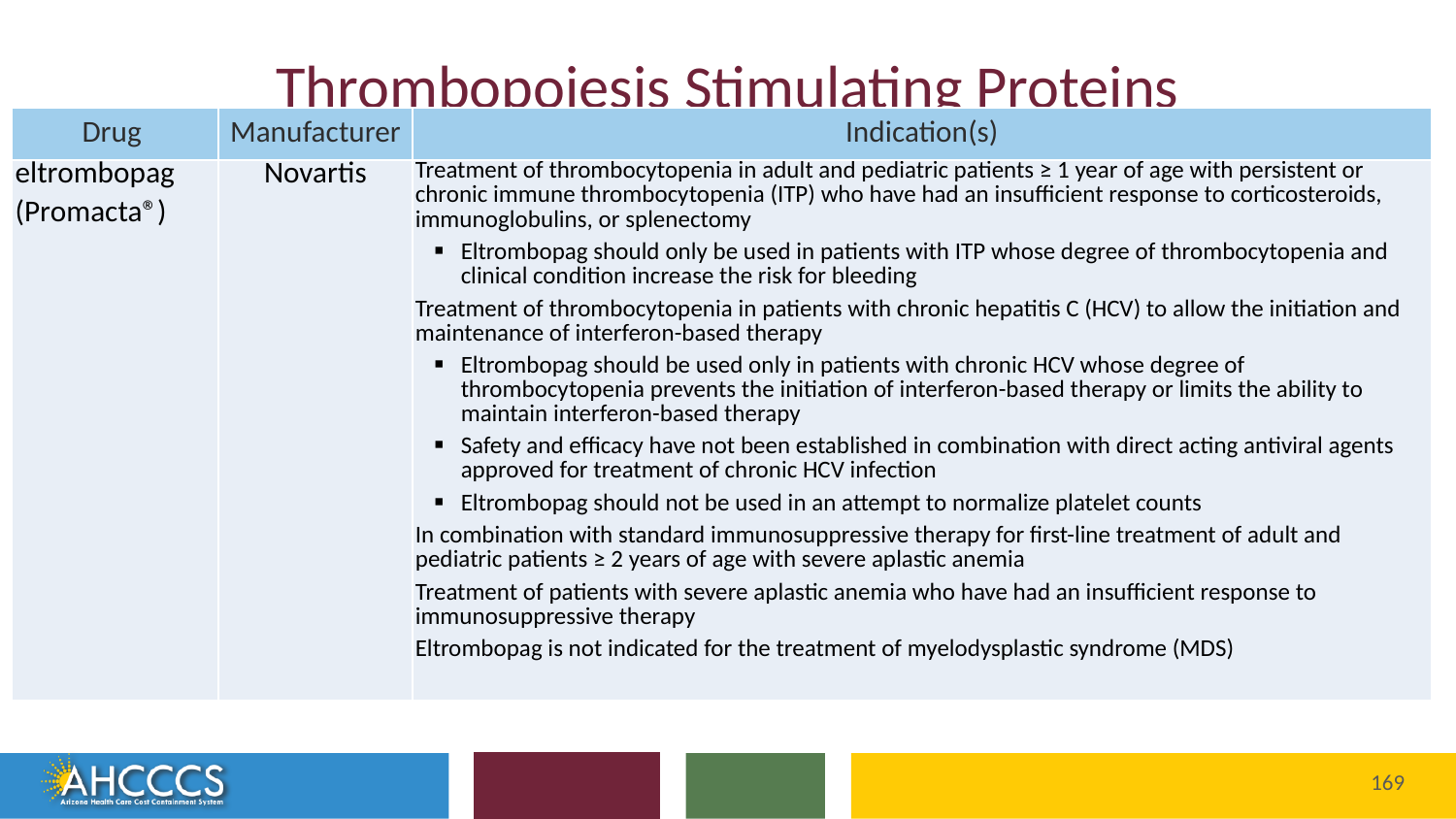

# Thrombopoiesis Stimulating Proteins
| Drug | Manufacturer | Indication(s) |
| --- | --- | --- |
| eltrombopag (Promacta®) | Novartis | Treatment of thrombocytopenia in adult and pediatric patients ≥ 1 year of age with persistent or chronic immune thrombocytopenia (ITP) who have had an insufficient response to corticosteroids, immunoglobulins, or splenectomy Eltrombopag should only be used in patients with ITP whose degree of thrombocytopenia and clinical condition increase the risk for bleeding Treatment of thrombocytopenia in patients with chronic hepatitis C (HCV) to allow the initiation and maintenance of interferon-based therapy Eltrombopag should be used only in patients with chronic HCV whose degree of thrombocytopenia prevents the initiation of interferon-based therapy or limits the ability to maintain interferon-based therapy Safety and efficacy have not been established in combination with direct acting antiviral agents approved for treatment of chronic HCV infection Eltrombopag should not be used in an attempt to normalize platelet counts In combination with standard immunosuppressive therapy for first-line treatment of adult and pediatric patients ≥ 2 years of age with severe aplastic anemia Treatment of patients with severe aplastic anemia who have had an insufficient response to immunosuppressive therapy Eltrombopag is not indicated for the treatment of myelodysplastic syndrome (MDS) |
169